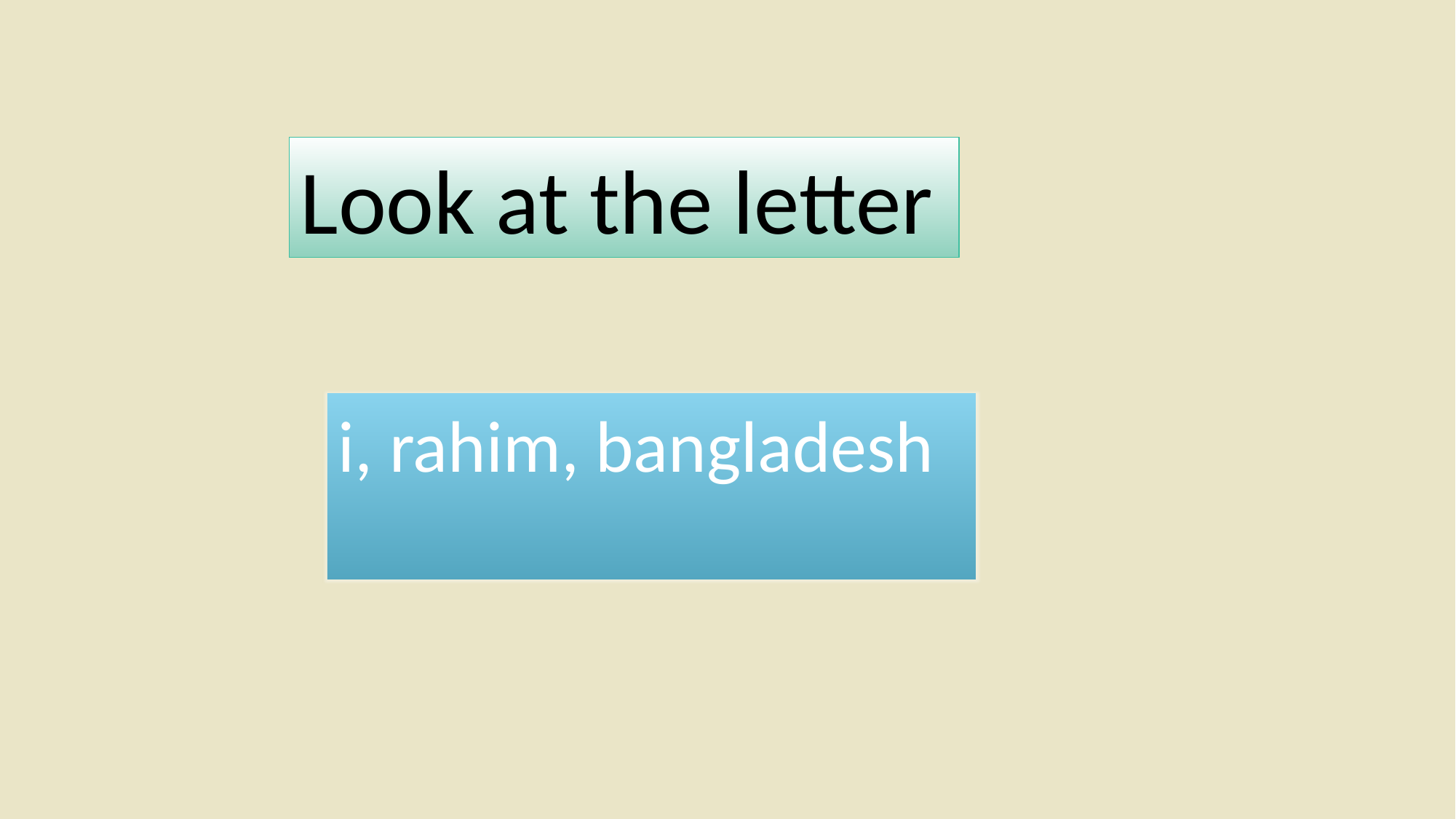

Look at the letter
i, rahim, bangladesh